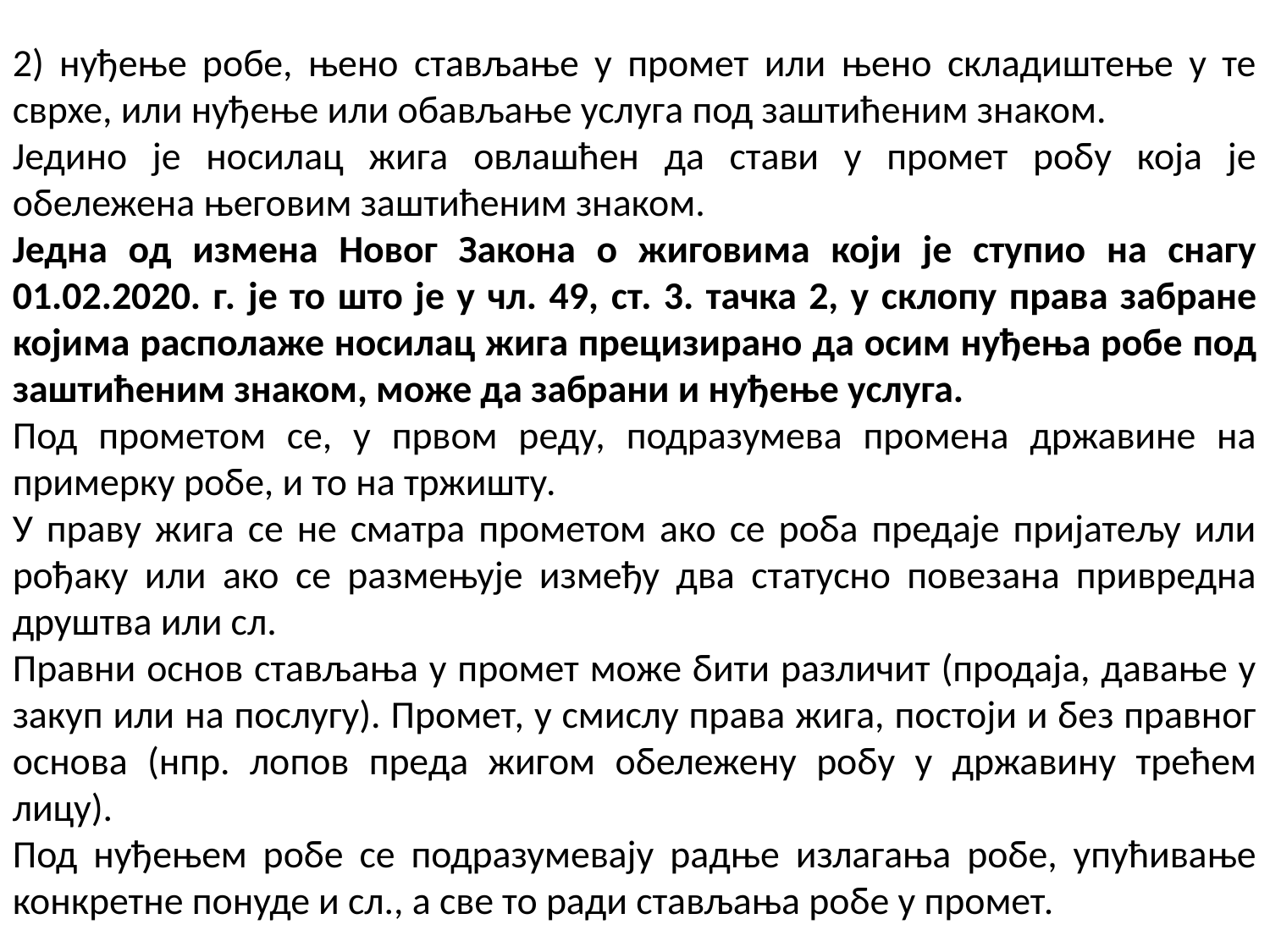

2) нуђење робе, њено стављање у промет или њено складиштење у те сврхе, или нуђење или обављање услуга под заштићеним знаком.
Једино је носилац жига овлашћен да стави у промет робу која је обележена његовим заштићеним знаком.
Једна од измена Новог Закона о жиговима који је ступио на снагу 01.02.2020. г. је то што је у чл. 49, ст. 3. тачка 2, у склопу права забране којима располаже носилац жига прецизирано да осим нуђења робе под заштићеним знаком, може да забрани и нуђење услуга.
Под прометом се, у првом реду, подразумева промена државине на примерку робе, и то на тржишту.
У праву жига се не сматра прометом ако се роба предаје пријатељу или рођаку или ако се размењује између два статусно повезана привредна друштва или сл.
Правни основ стављања у промет може бити различит (продаја, давање у закуп или на послугу). Промет, у смислу права жига, постоји и без правног основа (нпр. лопов преда жигом обележену робу у државину трећем лицу).
Под нуђењем робе се подразумевају радње излагања робе, упућивање конкретне понуде и сл., а све то ради стављања робе у промет.